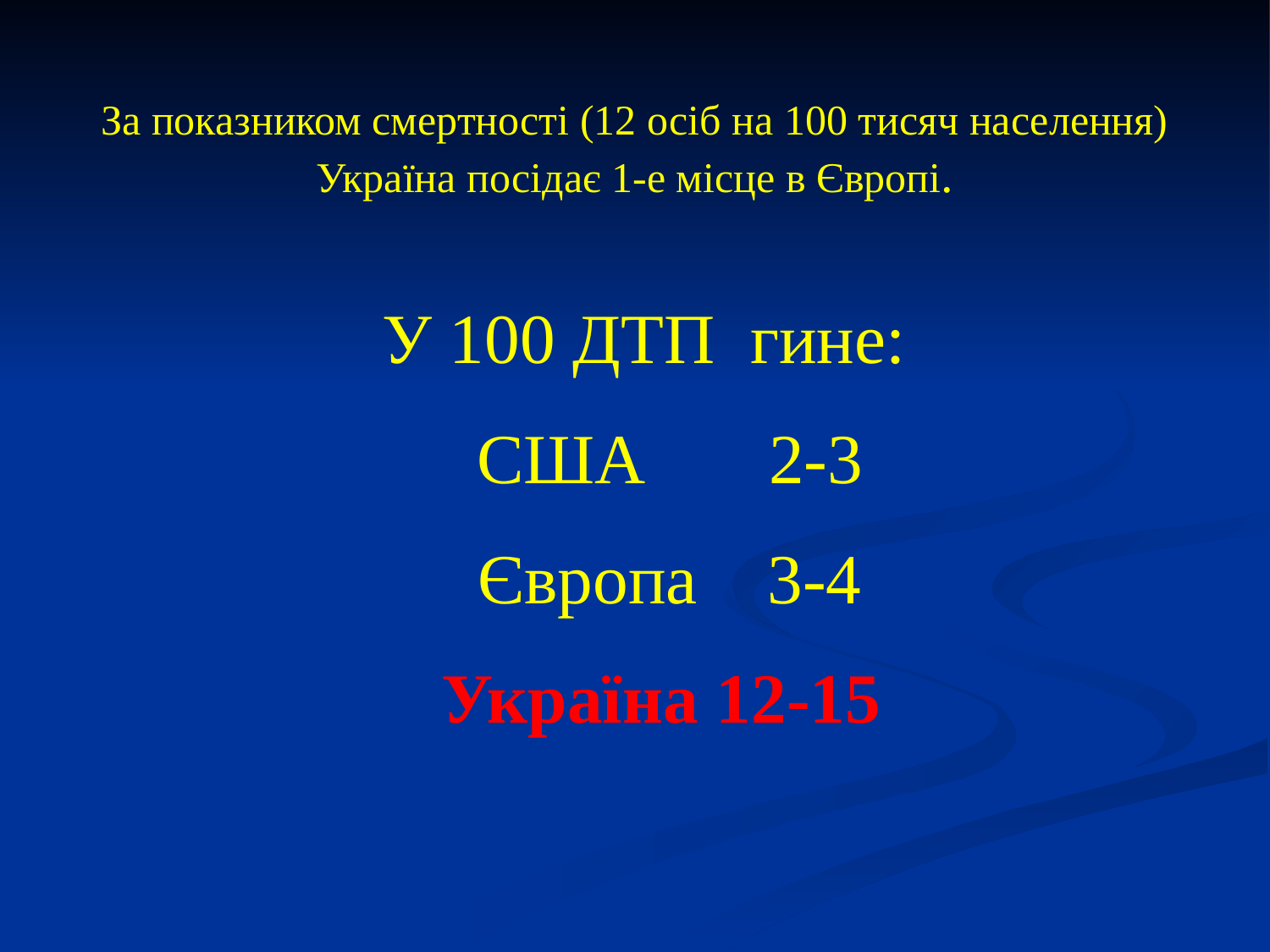

За показником смертності (12 осіб на 100 тисяч населення) Україна посідає 1-е місце в Європі.

 У 100 ДТП  гине:
    США       2-3
    Європа    3-4
   Україна 12-15